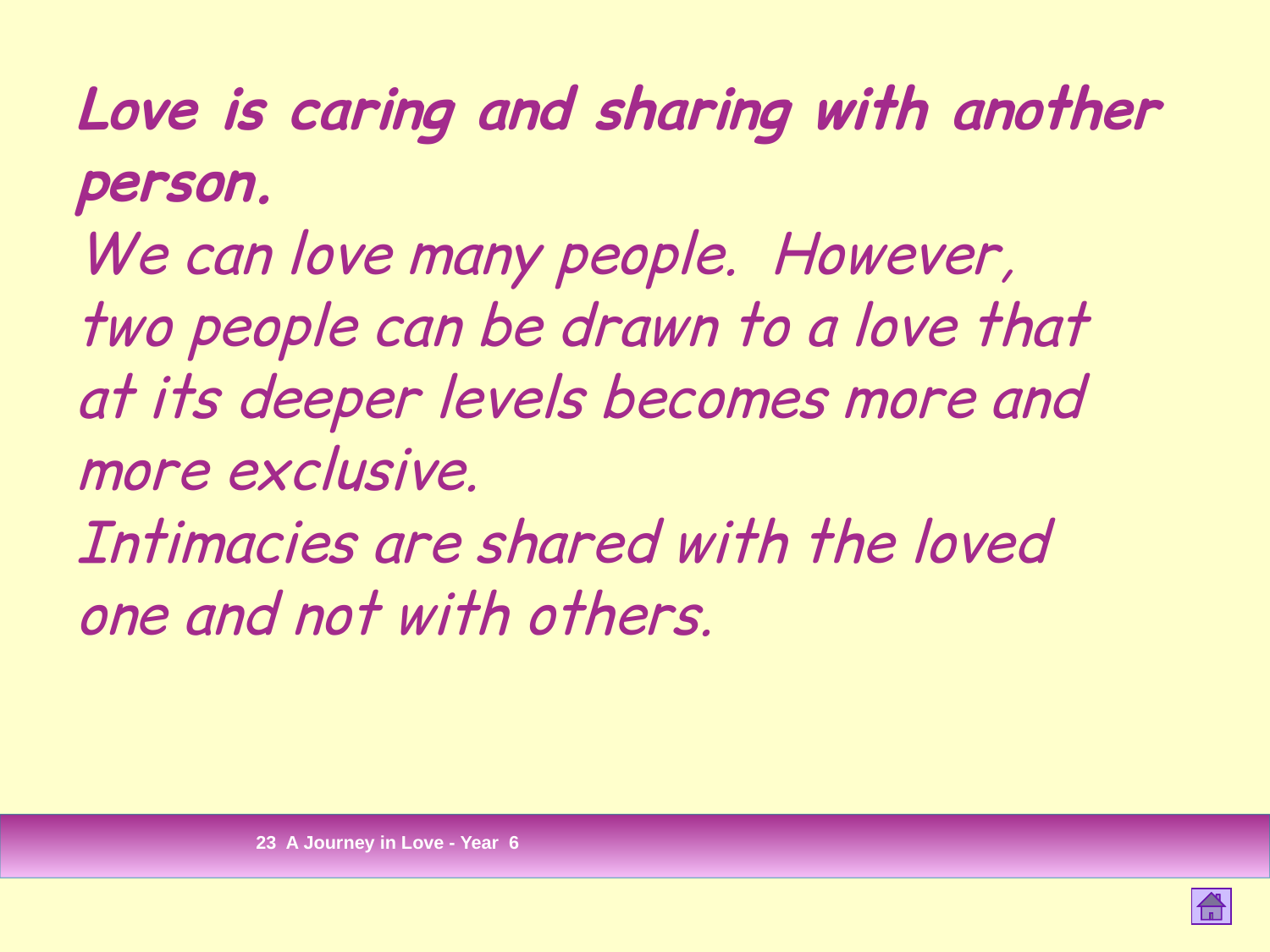

Love is caring and sharing with another
person.
We can love many people.  However,
two people can be drawn to a love that
at its deeper levels becomes more and
more exclusive.
Intimacies are shared with the loved
one and not with others.

23  A Journey in Love - Year  6